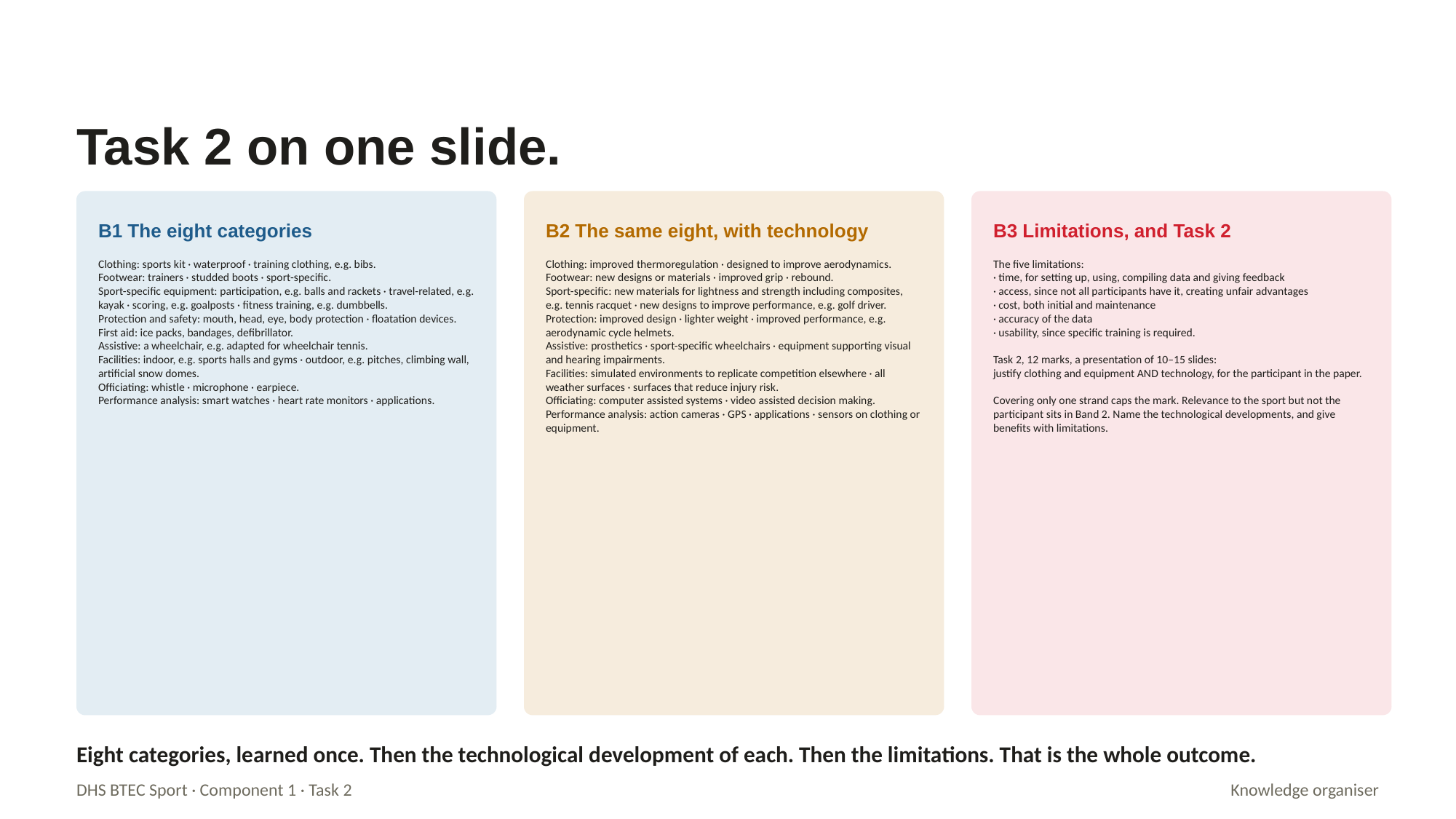

Task 2 on one slide.

B1 The eight categories
B2 The same eight, with technology
B3 Limitations, and Task 2
Clothing: sports kit · waterproof · training clothing, e.g. bibs.
Footwear: trainers · studded boots · sport-specific.
Sport-specific equipment: participation, e.g. balls and rackets · travel-related, e.g. kayak · scoring, e.g. goalposts · fitness training, e.g. dumbbells.
Protection and safety: mouth, head, eye, body protection · floatation devices. First aid: ice packs, bandages, defibrillator.
Assistive: a wheelchair, e.g. adapted for wheelchair tennis.
Facilities: indoor, e.g. sports halls and gyms · outdoor, e.g. pitches, climbing wall, artificial snow domes.
Officiating: whistle · microphone · earpiece.
Performance analysis: smart watches · heart rate monitors · applications.
Clothing: improved thermoregulation · designed to improve aerodynamics.
Footwear: new designs or materials · improved grip · rebound.
Sport-specific: new materials for lightness and strength including composites, e.g. tennis racquet · new designs to improve performance, e.g. golf driver.
Protection: improved design · lighter weight · improved performance, e.g. aerodynamic cycle helmets.
Assistive: prosthetics · sport-specific wheelchairs · equipment supporting visual and hearing impairments.
Facilities: simulated environments to replicate competition elsewhere · all weather surfaces · surfaces that reduce injury risk.
Officiating: computer assisted systems · video assisted decision making.
Performance analysis: action cameras · GPS · applications · sensors on clothing or equipment.
The five limitations:
· time, for setting up, using, compiling data and giving feedback
· access, since not all participants have it, creating unfair advantages
· cost, both initial and maintenance
· accuracy of the data
· usability, since specific training is required.

Task 2, 12 marks, a presentation of 10–15 slides:
justify clothing and equipment AND technology, for the participant in the paper.

Covering only one strand caps the mark. Relevance to the sport but not the participant sits in Band 2. Name the technological developments, and give benefits with limitations.
Eight categories, learned once. Then the technological development of each. Then the limitations. That is the whole outcome.
DHS BTEC Sport · Component 1 · Task 2
Knowledge organiser